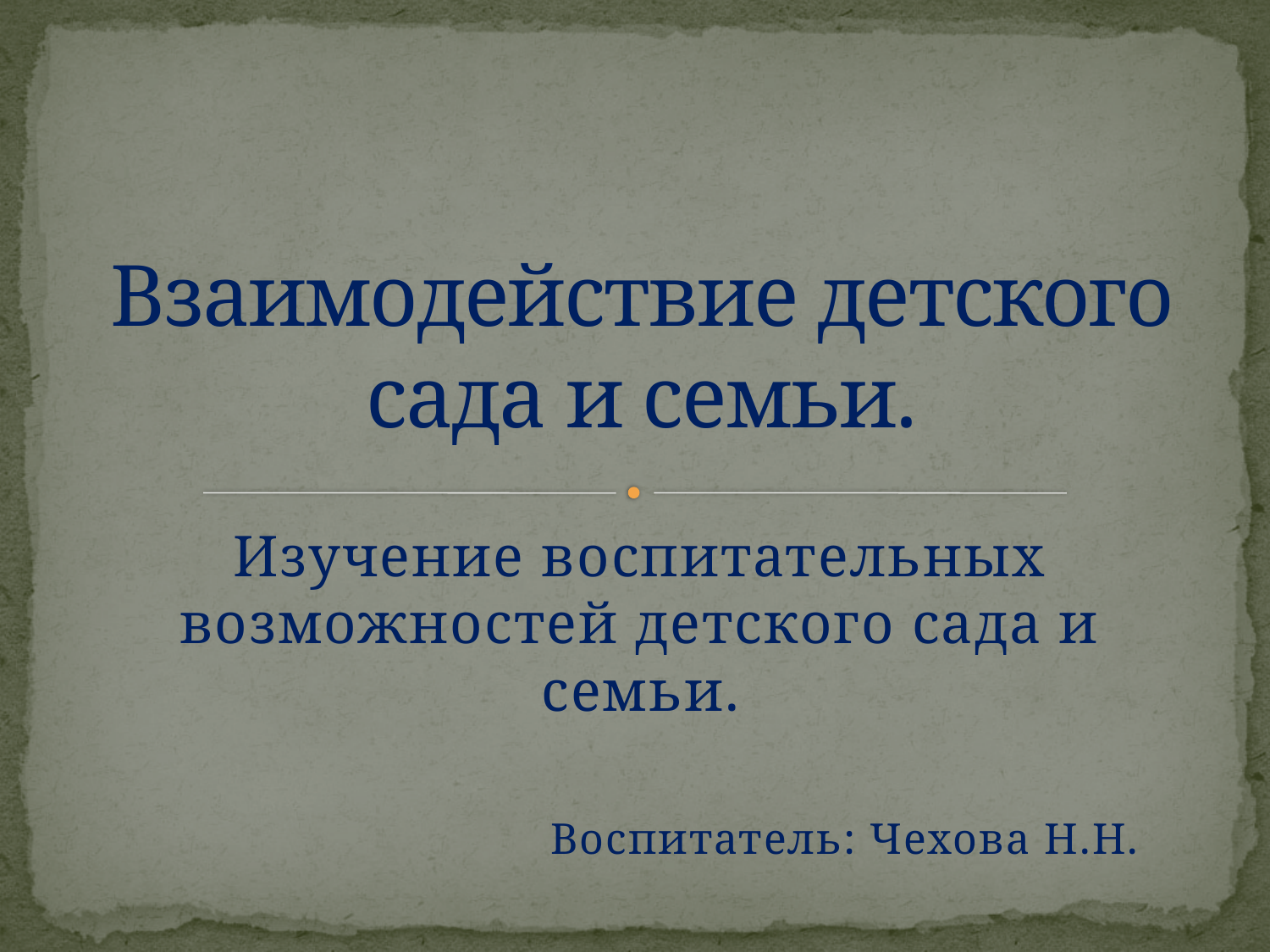

# Взаимодействие детского сада и семьи.
Изучение воспитательных возможностей детского сада и семьи.

                                     Воспитатель: Чехова Н.Н.